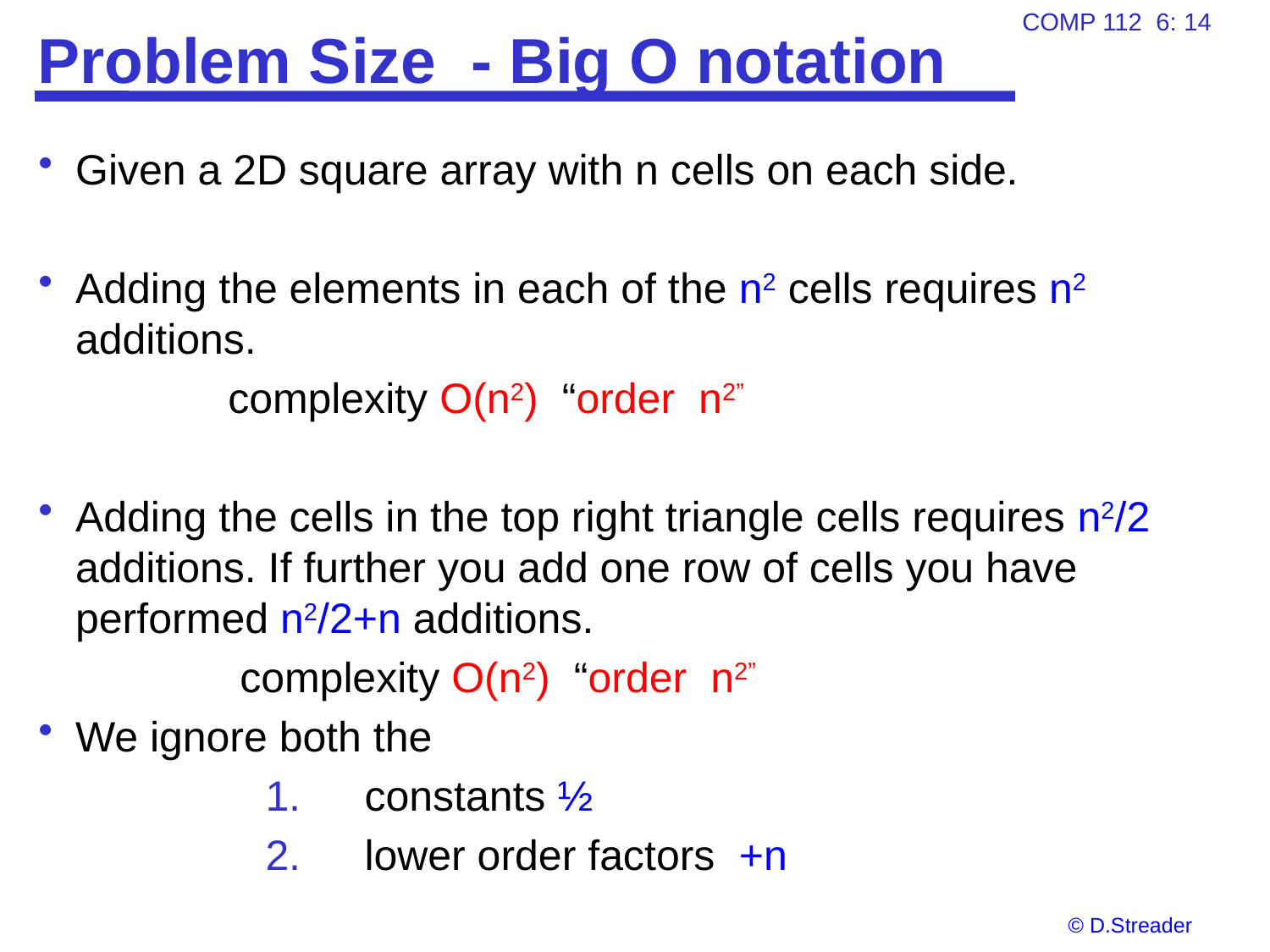

# Problem Size  - Big O notation
Given a 2D square array with n cells on each side.

Adding the elements in each of the n2 cells requires n2 additions.
                complexity O(n2)  “order  n2”

Adding the cells in the top right triangle cells requires n2/2 additions. If further you add one row of cells you have performed n2/2+n additions.
                 complexity O(n2)  “order  n2”
We ignore both the
   constants ½
   lower order factors  +n